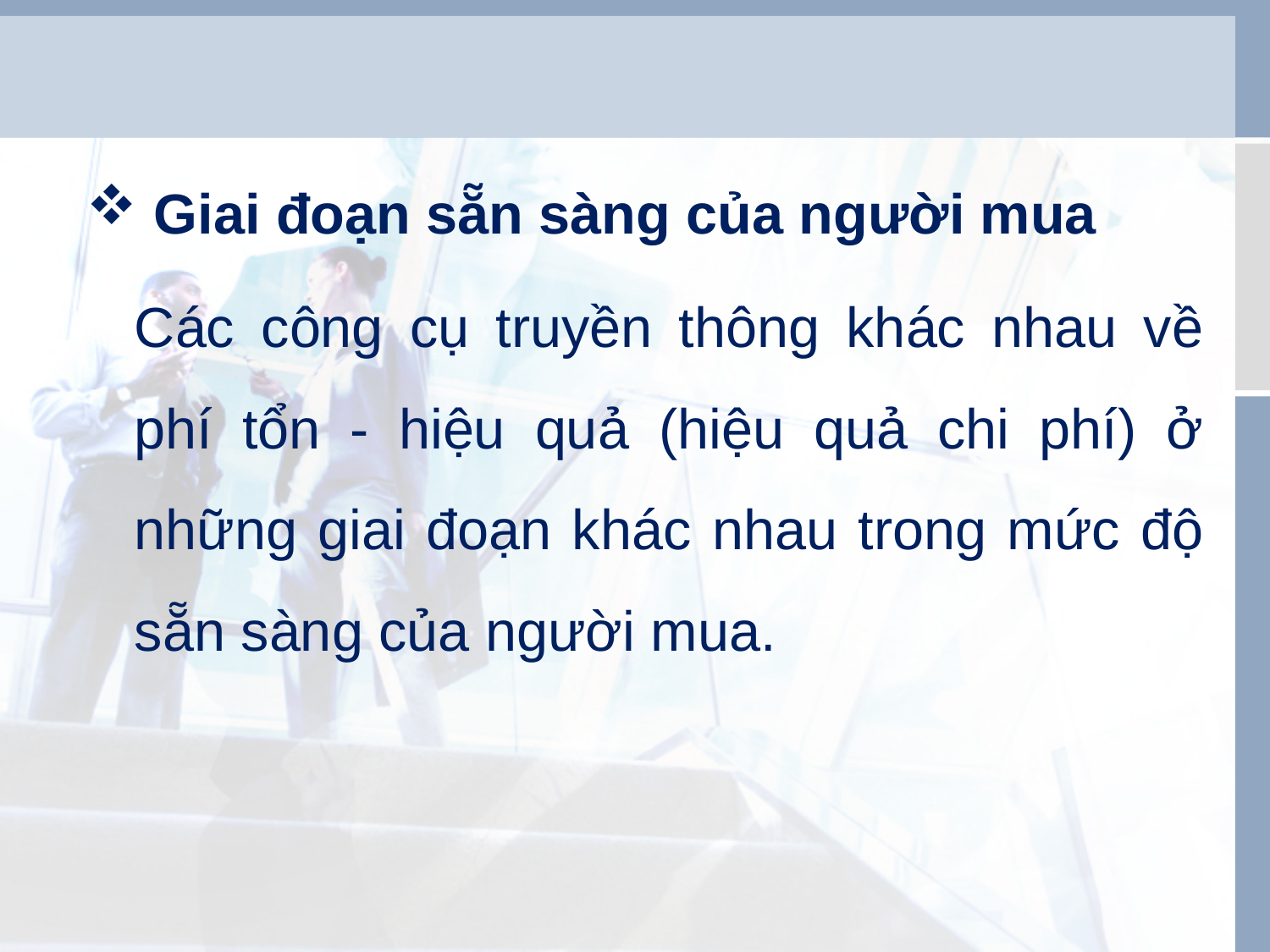

Giai đoạn sẵn sàng của người mua
	Các công cụ truyền thông khác nhau về phí tổn - hiệu quả (hiệu quả chi phí) ở những giai đoạn khác nhau trong mức độ sẵn sàng của người mua.